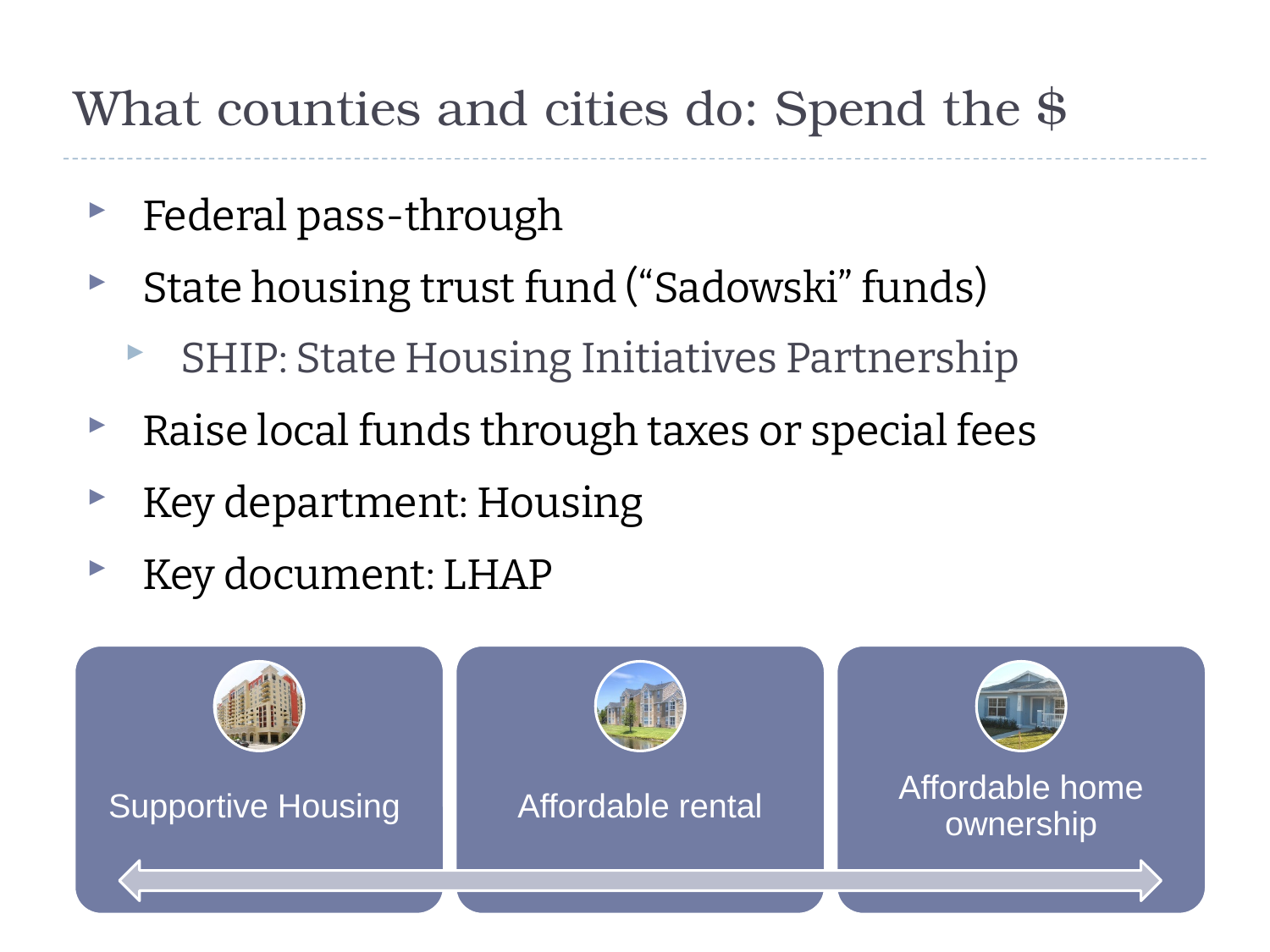

# What counties and cities do: Spend the $
Federal pass-through
State housing trust fund (“Sadowski” funds)
SHIP: State Housing Initiatives Partnership
Raise local funds through taxes or special fees
Key department: Housing
Key document: LHAP

Supportive Housing
Affordable rental
Affordable home ownership